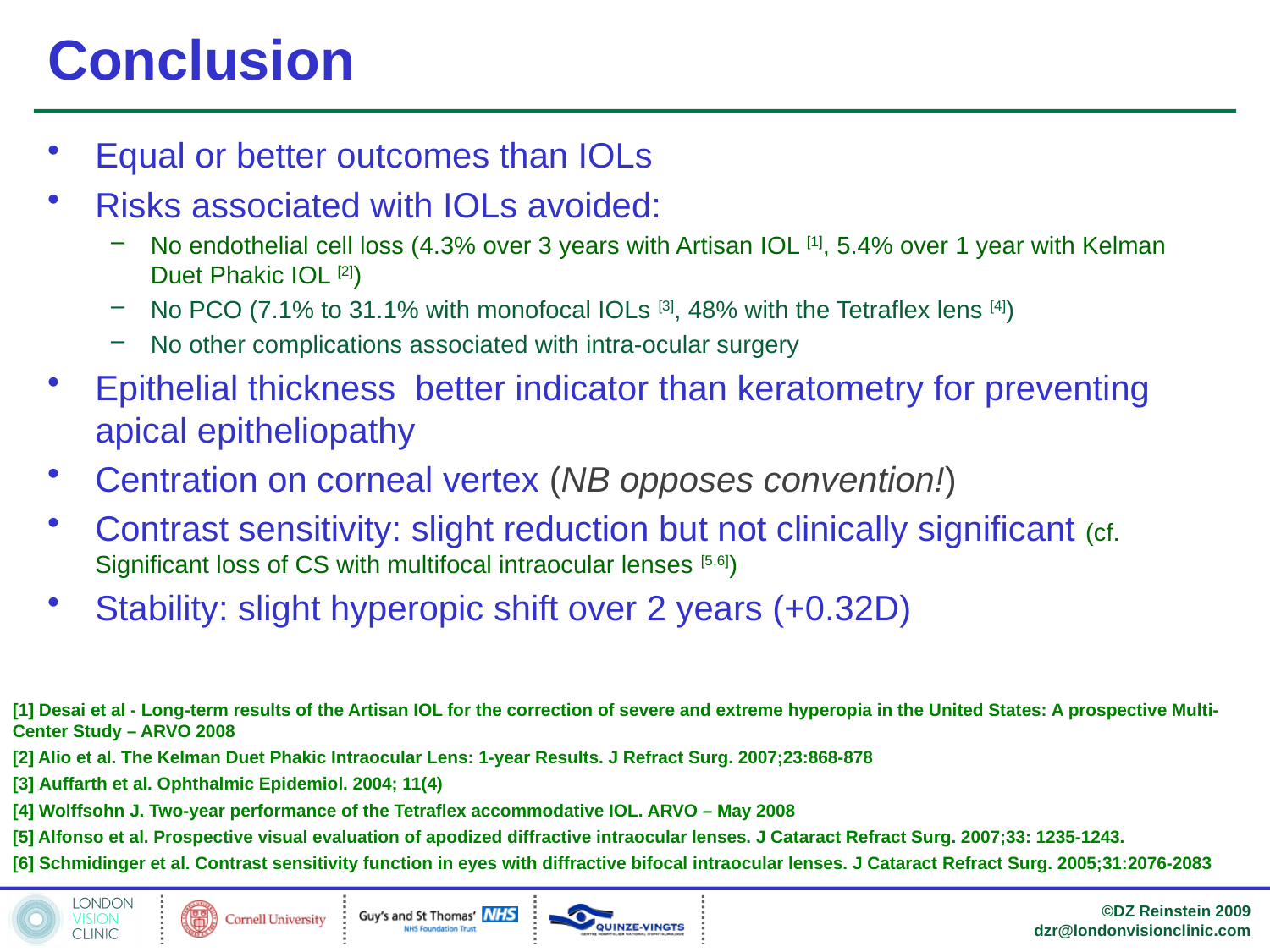

# Conclusion
Equal or better outcomes than IOLs
Risks associated with IOLs avoided:
No endothelial cell loss (4.3% over 3 years with Artisan IOL [1], 5.4% over 1 year with Kelman Duet Phakic IOL [2])
No PCO (7.1% to 31.1% with monofocal IOLs [3], 48% with the Tetraflex lens [4])
No other complications associated with intra-ocular surgery
Epithelial thickness  better indicator than keratometry for preventing apical epitheliopathy
Centration on corneal vertex (NB opposes convention!)
Contrast sensitivity: slight reduction but not clinically significant (cf. Significant loss of CS with multifocal intraocular lenses [5,6])
Stability: slight hyperopic shift over 2 years (+0.32D)
[1] Desai et al - Long-term results of the Artisan IOL for the correction of severe and extreme hyperopia in the United States: A prospective Multi-    Center Study – ARVO 2008
[2] Alio et al. The Kelman Duet Phakic Intraocular Lens: 1-year Results. J Refract Surg. 2007;23:868-878
[3] Auffarth et al. Ophthalmic Epidemiol. 2004; 11(4)
[4] Wolffsohn J. Two-year performance of the Tetraflex accommodative IOL. ARVO – May 2008
[5] Alfonso et al. Prospective visual evaluation of apodized diffractive intraocular lenses. J Cataract Refract Surg. 2007;33: 1235-1243.
[6] Schmidinger et al. Contrast sensitivity function in eyes with diffractive bifocal intraocular lenses. J Cataract Refract Surg. 2005;31:2076-2083